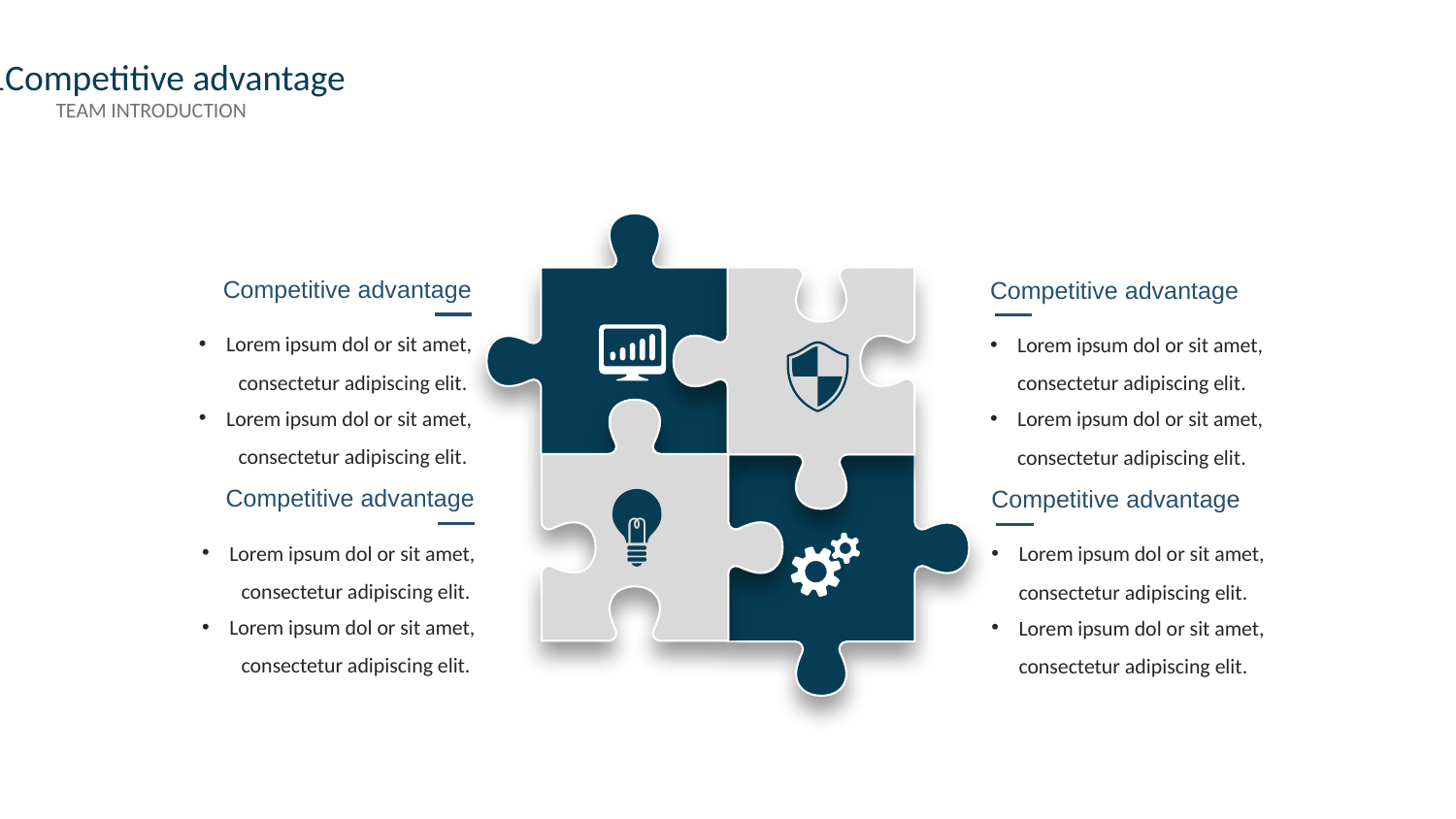

2.1Competitive advantage
TEAM INTRODUCTION

Competitive advantage

Competitive advantage
Lorem ipsum dol or sit amet, consectetur adipiscing elit.
Lorem ipsum dol or sit amet, consectetur adipiscing elit.

Lorem ipsum dol or sit amet, consectetur adipiscing elit.
Lorem ipsum dol or sit amet, consectetur adipiscing elit.

Competitive advantage
Competitive advantage

Lorem ipsum dol or sit amet, consectetur adipiscing elit.
Lorem ipsum dol or sit amet, consectetur adipiscing elit.

Lorem ipsum dol or sit amet, consectetur adipiscing elit.
Lorem ipsum dol or sit amet, consectetur adipiscing elit.